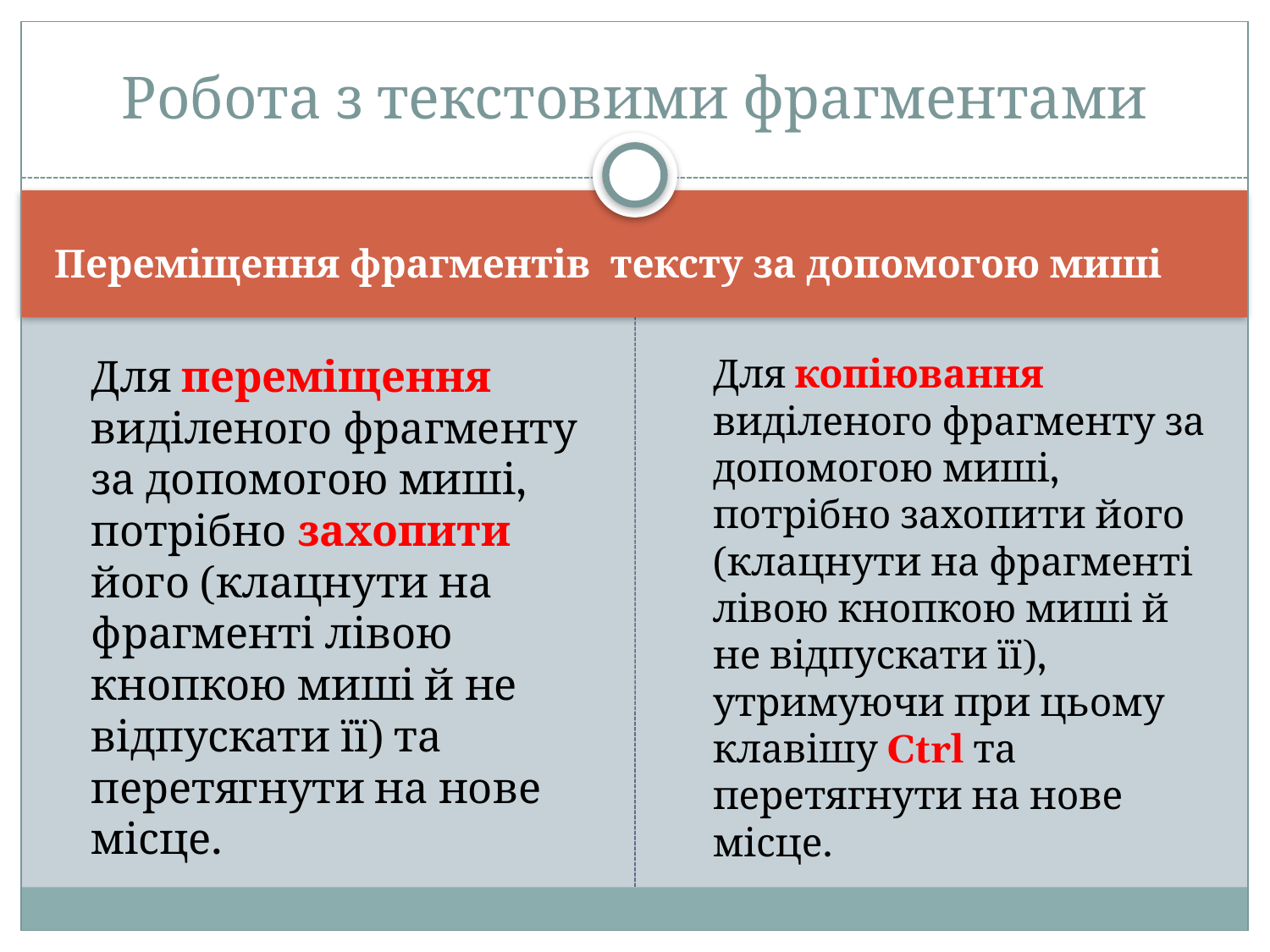

# Робота з текстовими фрагментами
Переміщення фрагментів  тексту за допомогою миші
	Для переміщення виділеного фрагменту за допомогою миші, потрібно захопити його (клацнути на фрагменті лівою кнопкою миші й не відпускати її) та перетягнути на нове місце.
	Для копіювання виділеного фрагменту за допомогою миші, потрібно захопити його (клацнути на фрагменті лівою кнопкою миші й не відпускати її), утримуючи при цьому клавішу Ctrl та перетягнути на нове місце.